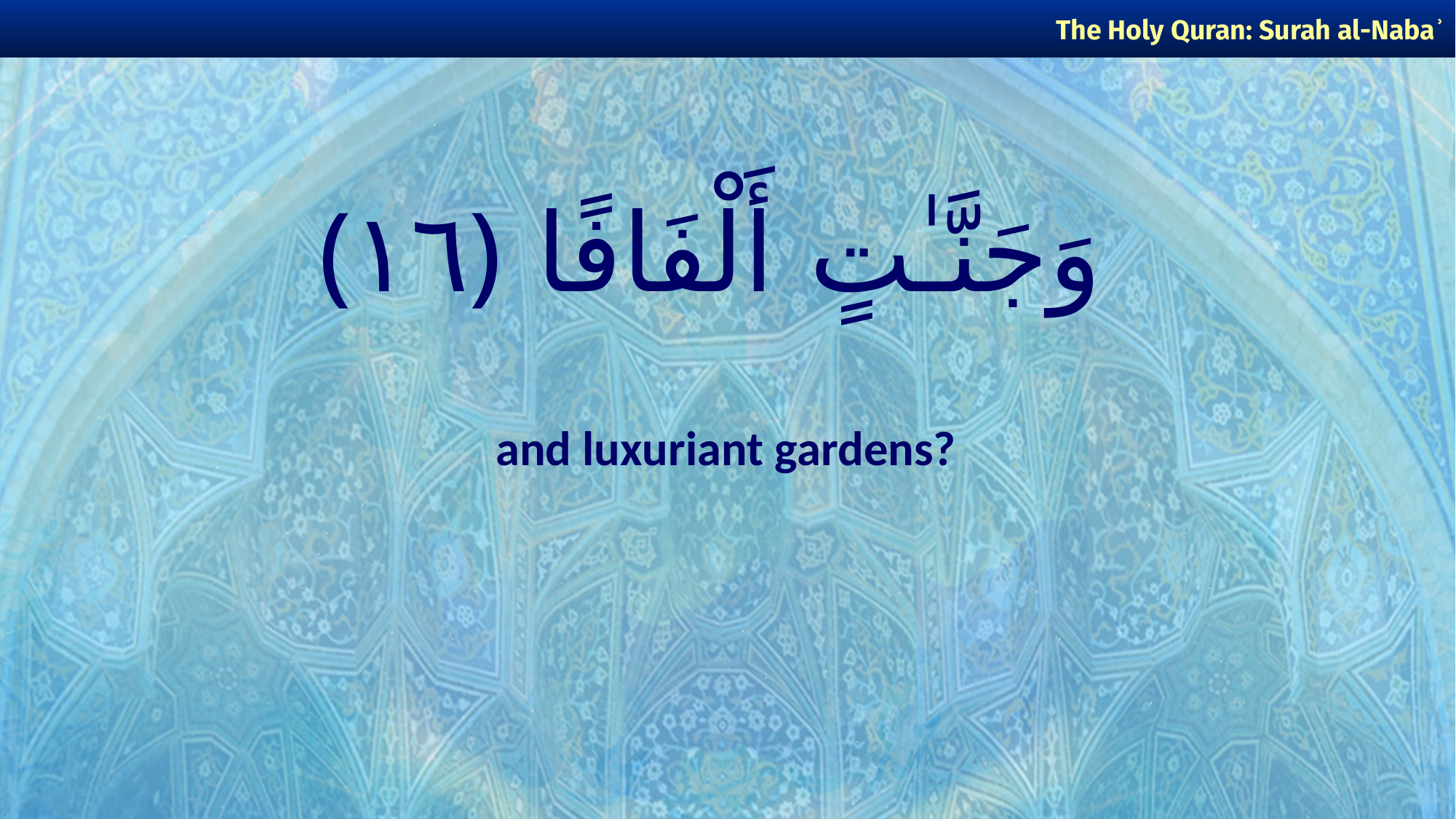

The Holy Quran: Surah al-Nabaʾ
# وَجَنَّـٰتٍ أَلْفَافًا ﴿١٦﴾
and luxuriant gardens?